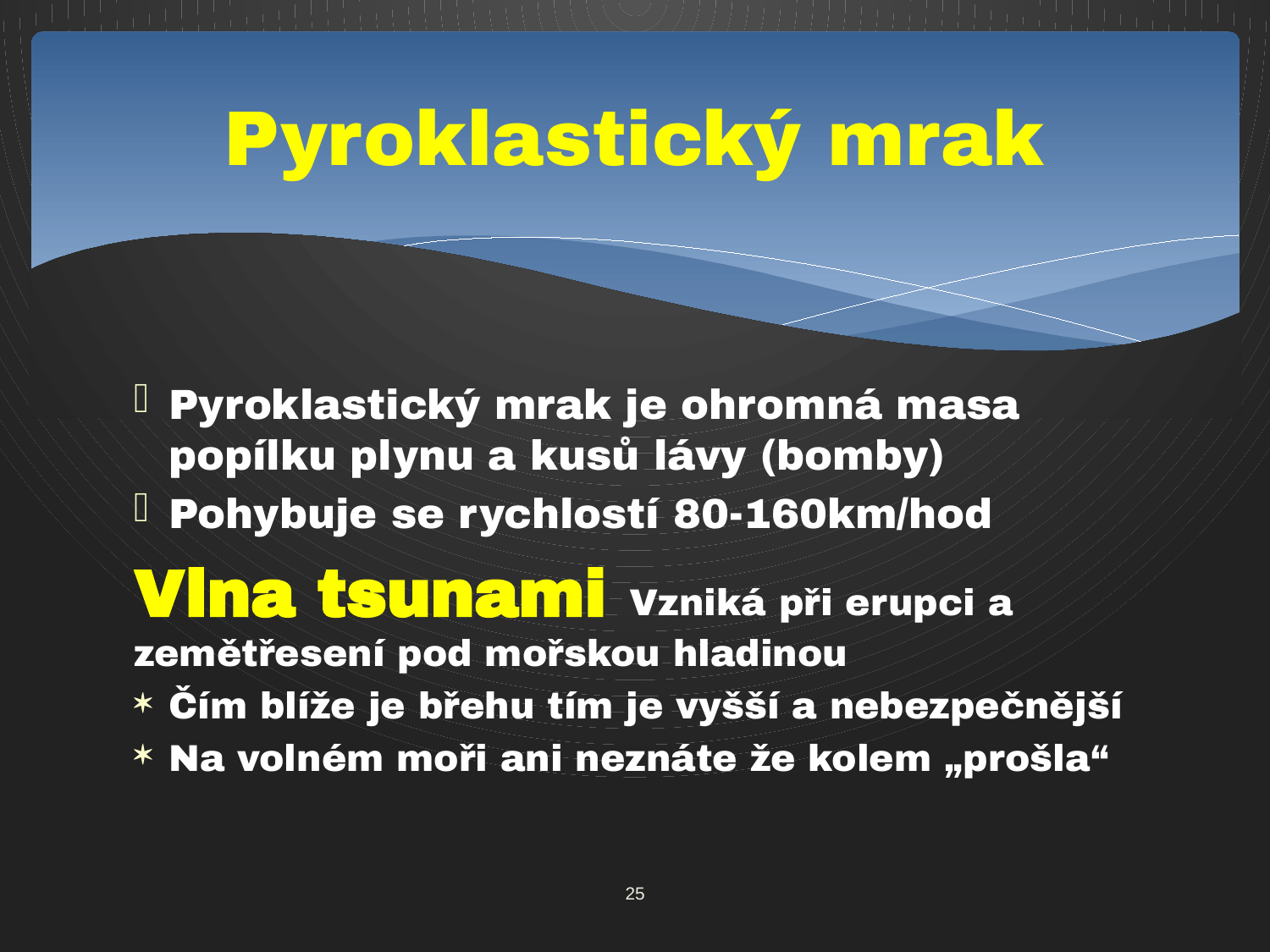

# Pyroklastický mrak
Pyroklastický mrak je ohromná masa popílku plynu a kusů lávy (bomby)
Pohybuje se rychlostí 80-160km/hod
Vlna tsunami Vzniká při erupci a zemětřesení pod mořskou hladinou
Čím blíže je břehu tím je vyšší a nebezpečnější
Na volném moři ani neznáte že kolem „prošla“

25